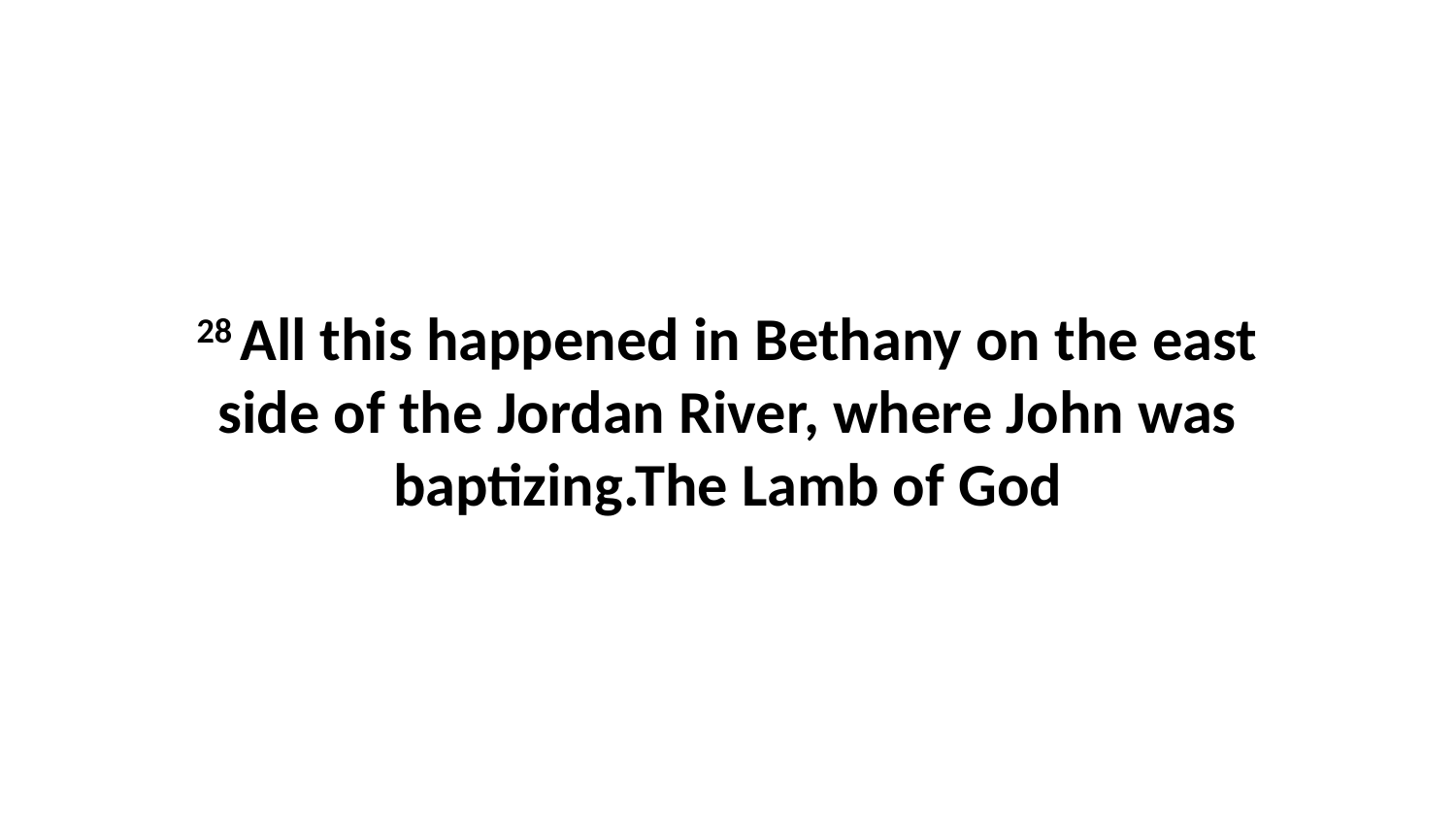

28 All this happened in Bethany on the east side of the Jordan River, where John was baptizing.The Lamb of God